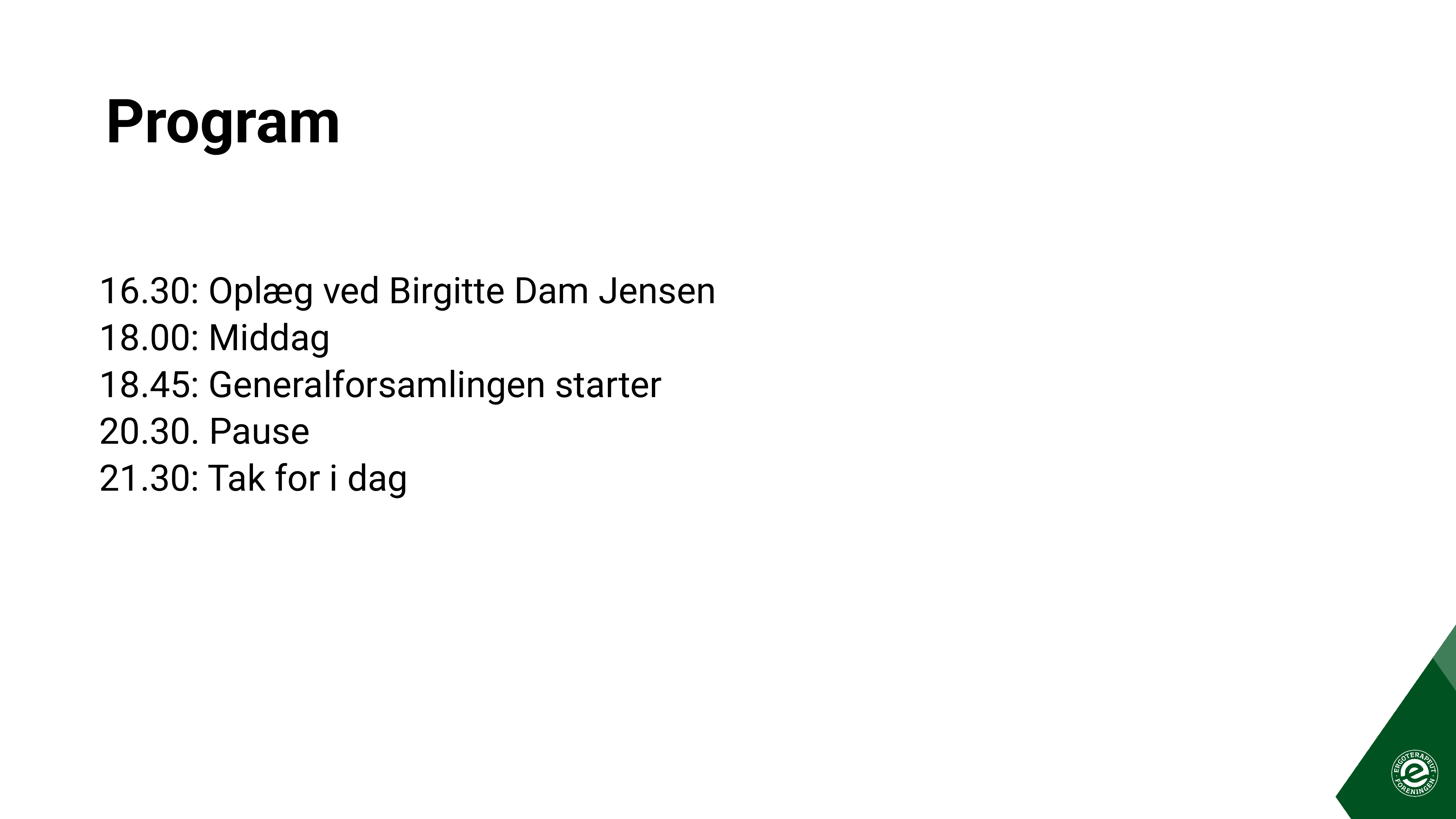

# Program

16.30: Oplæg ved Birgitte Dam Jensen
18.00: Middag
18.45: Generalforsamlingen starter
20.30. Pause
21.30: Tak for i dag